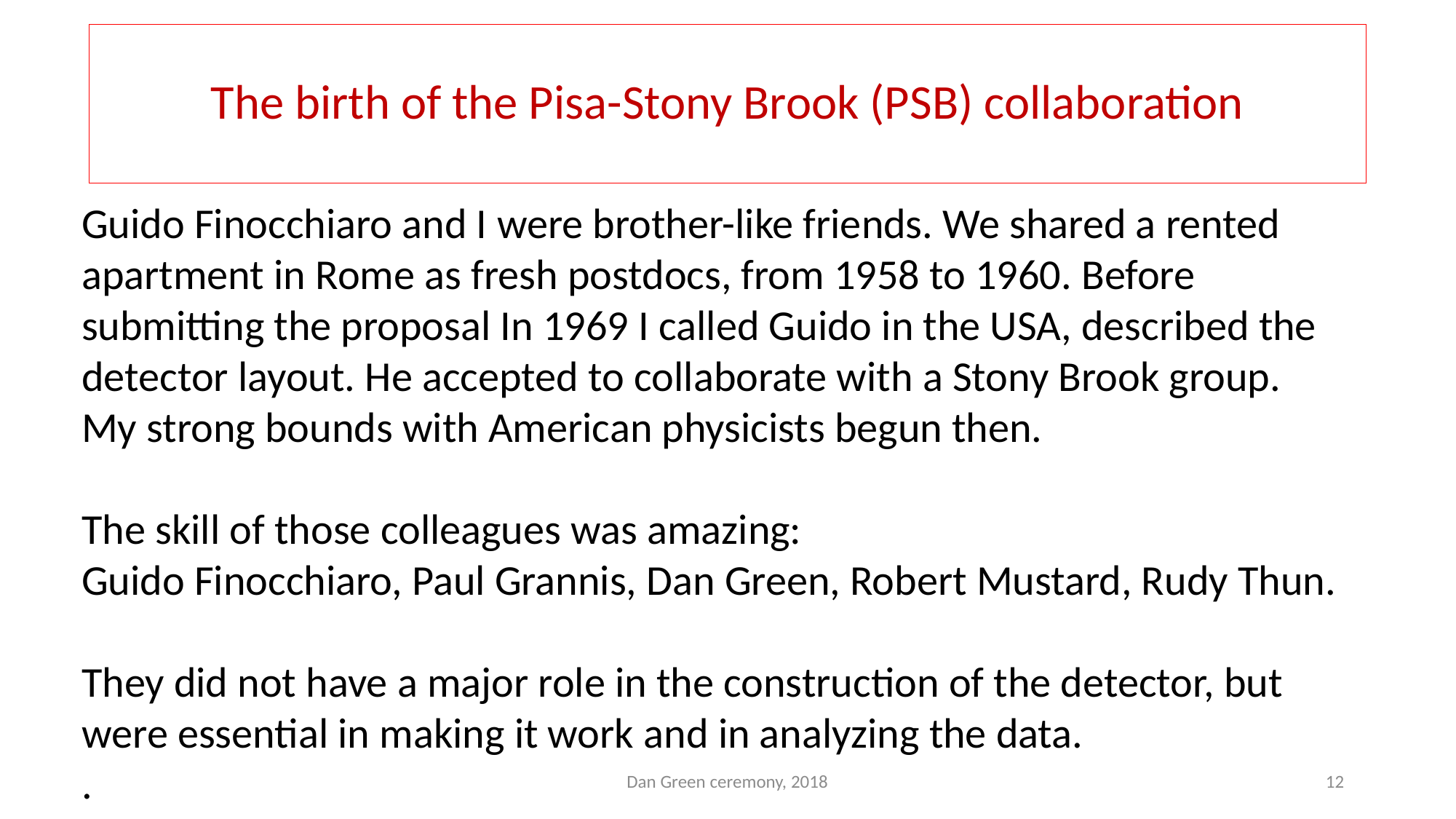

# The birth of the Pisa-Stony Brook (PSB) collaboration
Guido Finocchiaro and I were brother-like friends. We shared a rented apartment in Rome as fresh postdocs, from 1958 to 1960. Before submitting the proposal In 1969 I called Guido in the USA, described the detector layout. He accepted to collaborate with a Stony Brook group.
My strong bounds with American physicists begun then.

The skill of those colleagues was amazing:
Guido Finocchiaro, Paul Grannis, Dan Green, Robert Mustard, Rudy Thun.

They did not have a major role in the construction of the detector, but were essential in making it work and in analyzing the data.
.

Dan Green ceremony, 2018
12